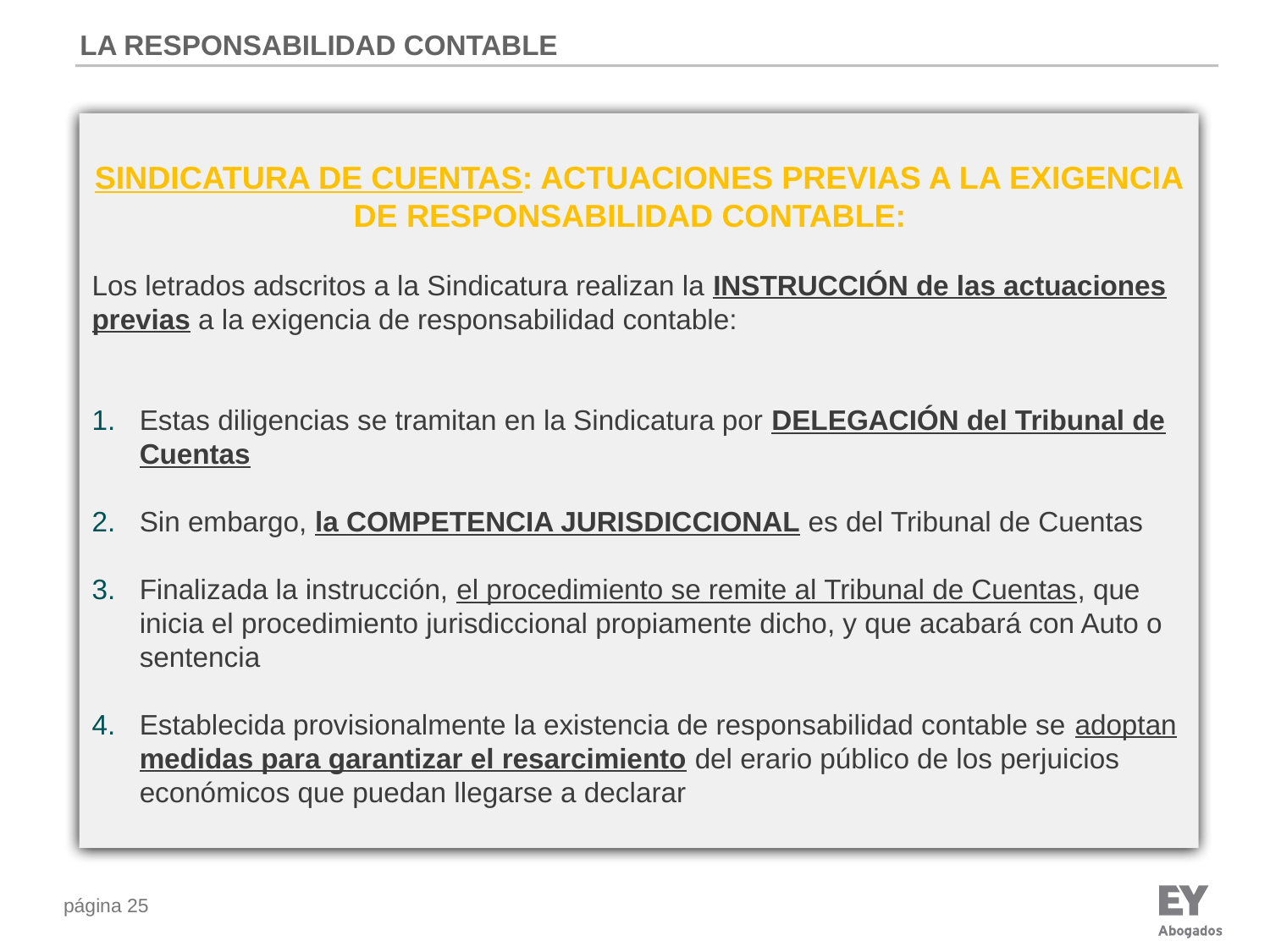

LA RESPONSABILIDAD CONTABLE

SINDICATURA DE CUENTAS: ACTUACIONES PREVIAS A LA EXIGENCIA DE RESPONSABILIDAD CONTABLE:

Los letrados adscritos a la Sindicatura realizan la INSTRUCCIÓN de las actuaciones previas a la exigencia de responsabilidad contable:

Estas diligencias se tramitan en la Sindicatura por DELEGACIÓN del Tribunal de Cuentas

Sin embargo, la COMPETENCIA JURISDICCIONAL es del Tribunal de Cuentas

Finalizada la instrucción, el procedimiento se remite al Tribunal de Cuentas, que inicia el procedimiento jurisdiccional propiamente dicho, y que acabará con Auto o sentencia

Establecida provisionalmente la existencia de responsabilidad contable se adoptan medidas para garantizar el resarcimiento del erario público de los perjuicios económicos que puedan llegarse a declarar